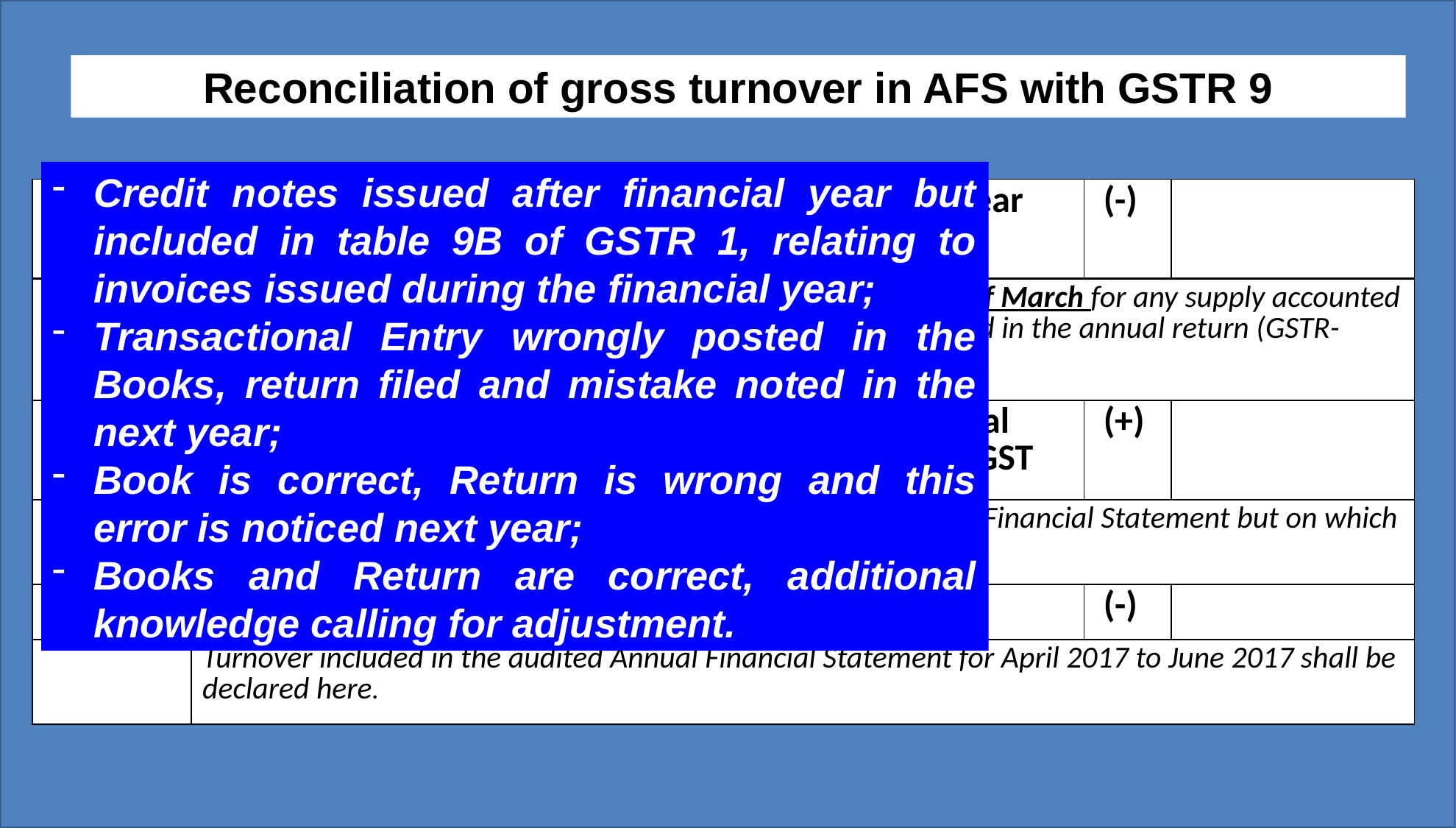

Reconciliation of gross turnover in AFS with GSTR 9
Credit notes issued after financial year but included in table 9B of GSTR 1, relating to invoices issued during the financial year;
Transactional Entry wrongly posted in the Books, return filed and mistake noted in the next year;
Book is correct, Return is wrong and this error is noticed next year;
Books and Return are correct, additional knowledge calling for adjustment.
| E | Credit Notes issued after the end of the financial year but reflected in the annual return | (-) |  |
| --- | --- | --- | --- |
|  | Aggregate value of credit notes which were issued after 31st of March for any supply accounted in the current financial year but such credit notes were reflected in the annual return (GSTR-9)shall be declared here |  |  |
| F | Trade Discounts accounted for in the audited Annual Financial Statement but are not permissible under GST | (+) |  |
|  | Trade discounts which are accounted for in the audited Annual Financial Statement but on which GST was leviable (being not permissible) shall be declared here. |  |  |
| G | Turnover from April 2017 to June 2017 | (-) |  |
|  | Turnover included in the audited Annual Financial Statement for April 2017 to June 2017 shall be declared here. |  |  |